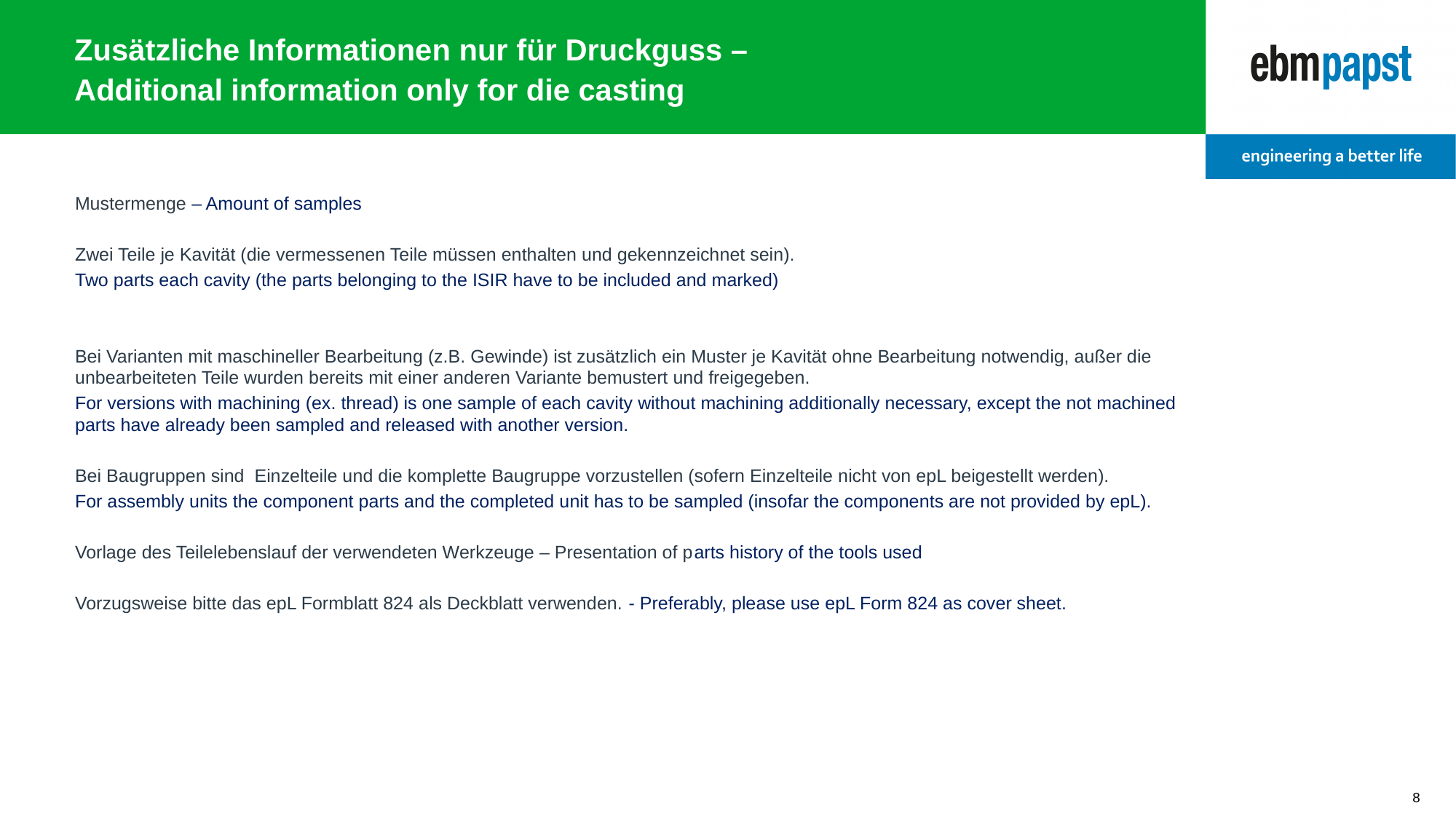

# Zusätzliche Informationen nur für Druckguss – Additional information only for die casting
Mustermenge – Amount of samples

Zwei Teile je Kavität (die vermessenen Teile müssen enthalten und gekennzeichnet sein).
Two parts each cavity (the parts belonging to the ISIR have to be included and marked)

Bei Varianten mit maschineller Bearbeitung (z.B. Gewinde) ist zusätzlich ein Muster je Kavität ohne Bearbeitung notwendig, außer die unbearbeiteten Teile wurden bereits mit einer anderen Variante bemustert und freigegeben.
For versions with machining (ex. thread) is one sample of each cavity without machining additionally necessary, except the not machined parts have already been sampled and released with another version.

Bei Baugruppen sind  Einzelteile und die komplette Baugruppe vorzustellen (sofern Einzelteile nicht von epL beigestellt werden).
For assembly units the component parts and the completed unit has to be sampled (insofar the components are not provided by epL).

Vorlage des Teilelebenslauf der verwendeten Werkzeuge – Presentation of parts history of the tools used

Vorzugsweise bitte das epL Formblatt 824 als Deckblatt verwenden. - Preferably, please use epL Form 824 as cover sheet.

8